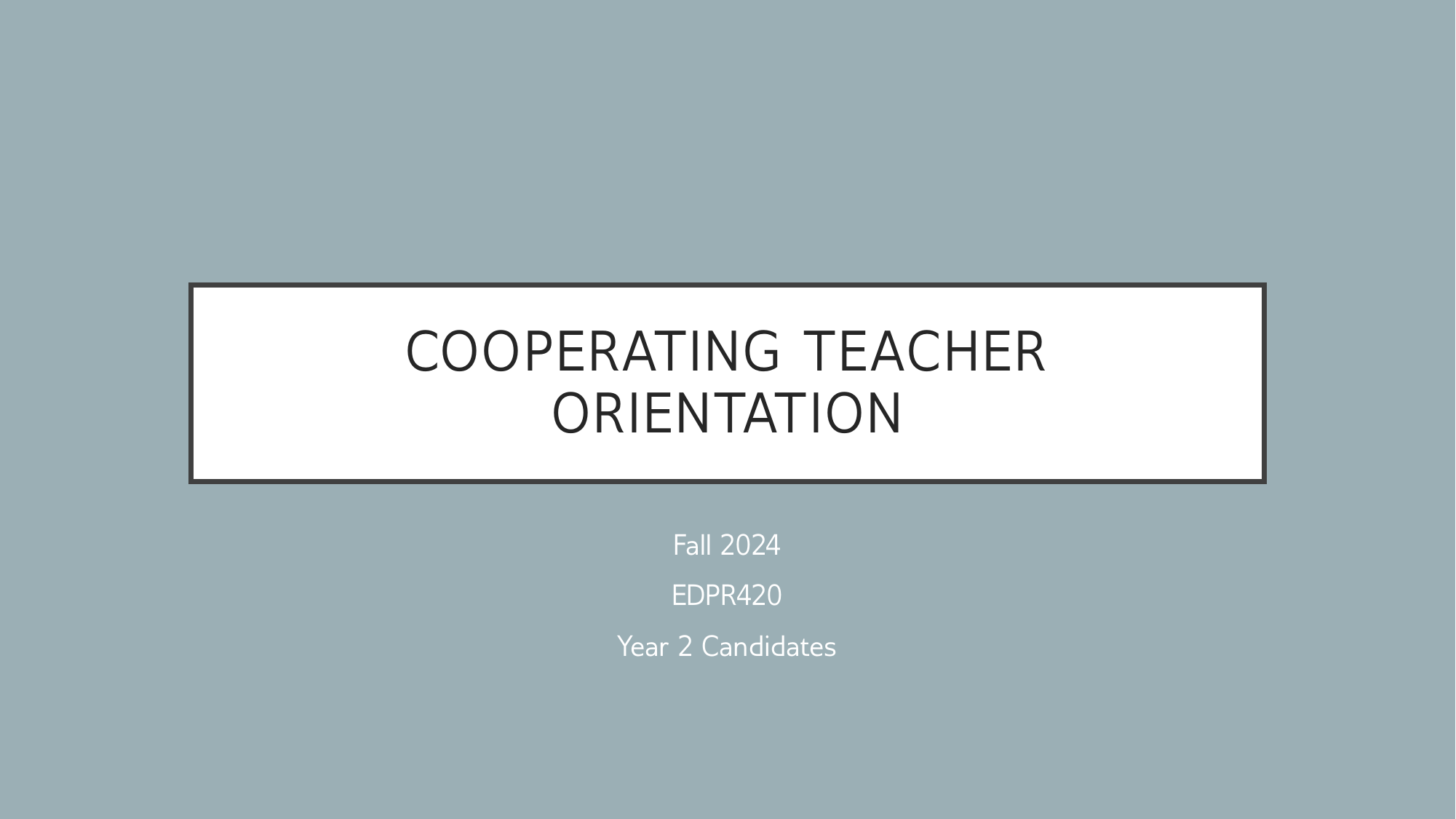

# Cooperating teacher orientation
Fall 2024
EDPR420
Year 2 Candidates